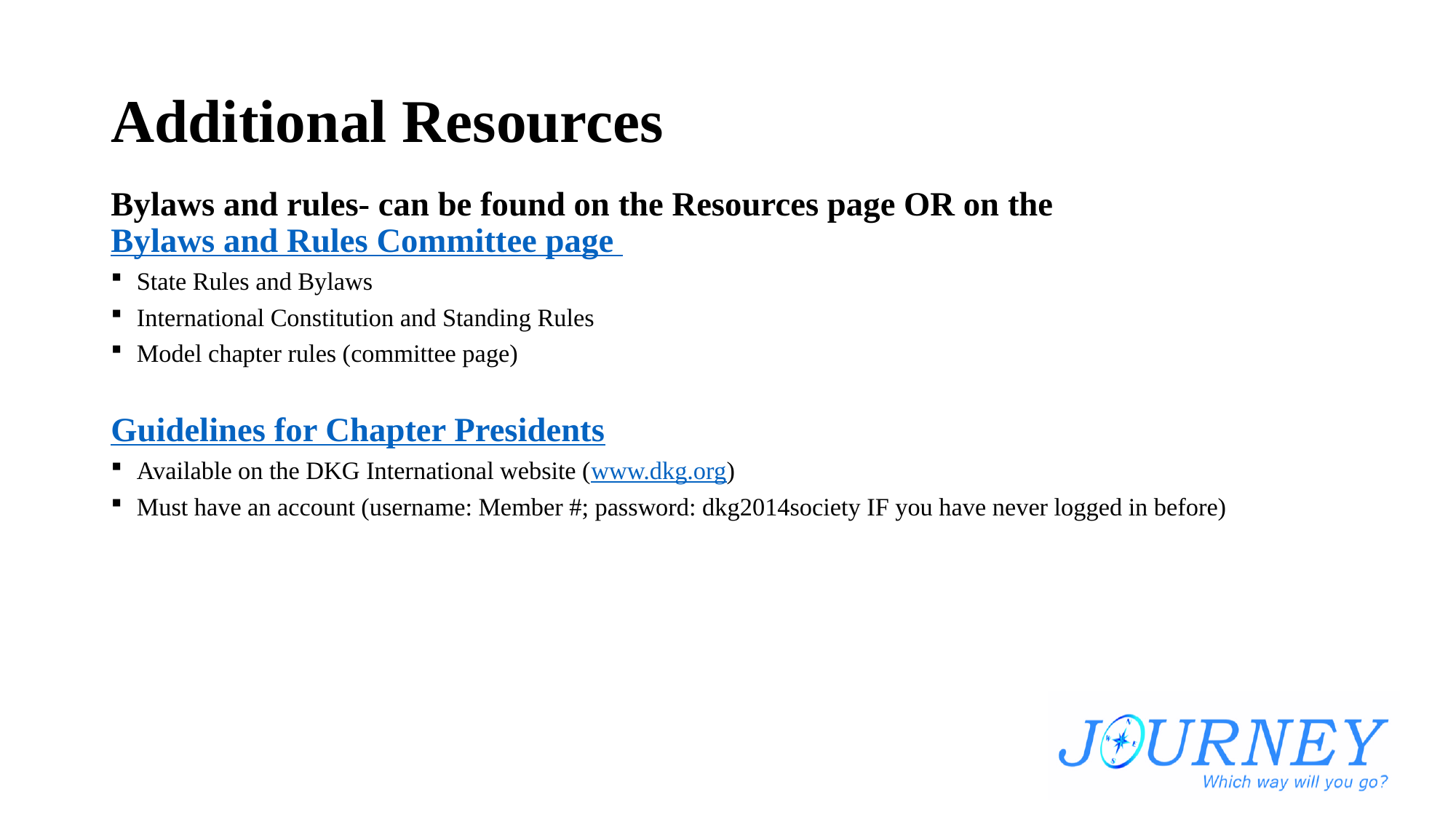

# Additional Resources
Bylaws and rules- can be found on the Resources page OR on the Bylaws and Rules Committee page
State Rules and Bylaws
International Constitution and Standing Rules
Model chapter rules (committee page)

Guidelines for Chapter Presidents
Available on the DKG International website (www.dkg.org)
Must have an account (username: Member #; password: dkg2014society IF you have never logged in before)